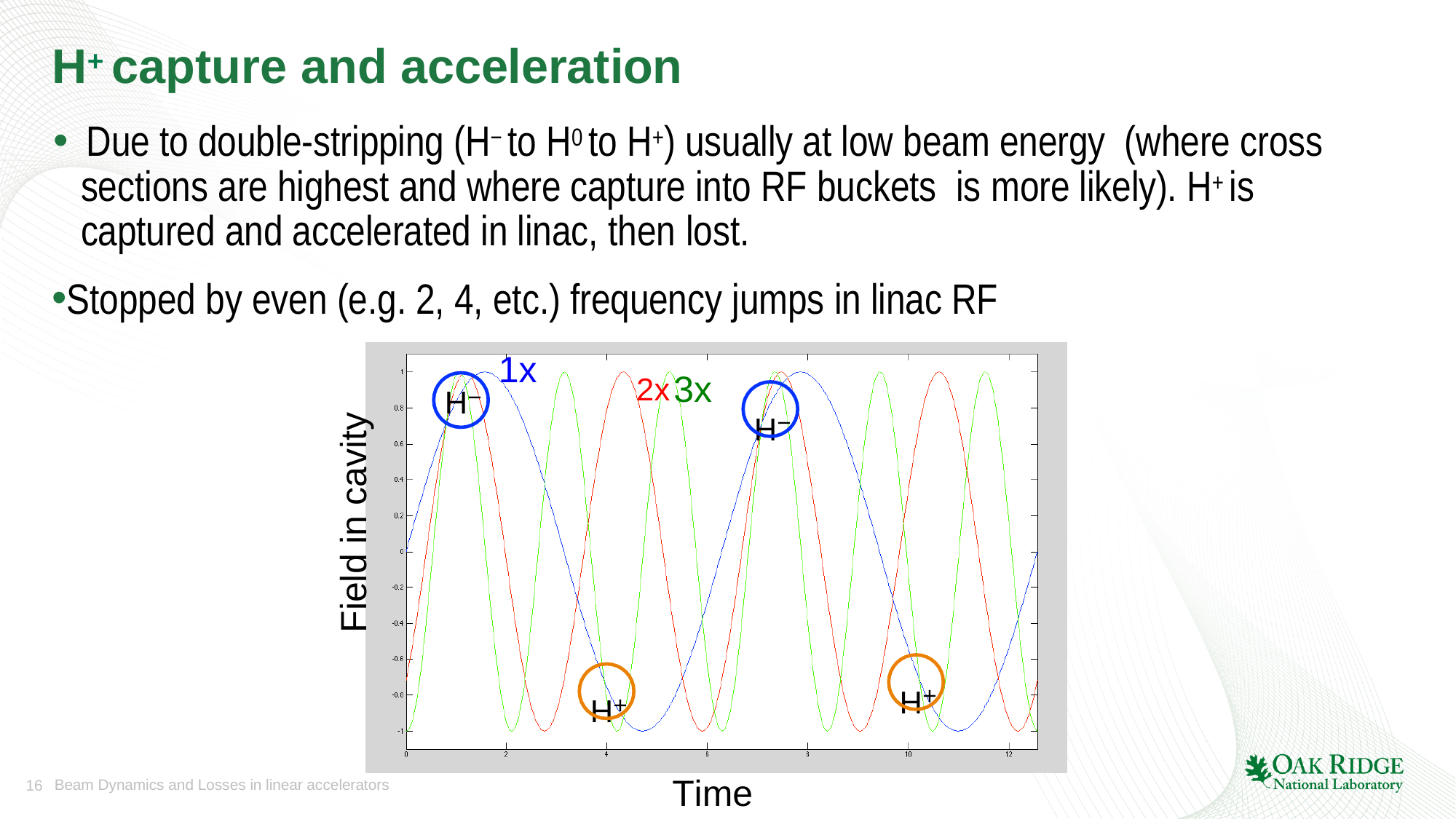

# H+ capture and acceleration
 Due to double-stripping (H− to H0 to H+) usually at low beam energy  (where cross sections are highest and where capture into RF buckets  is more likely). H+ is captured and accelerated in linac, then lost.
Stopped by even (e.g. 2, 4, etc.) frequency jumps in linac RF

2x3x

1x
H−

H−

Field in cavity
H+

H+

Time